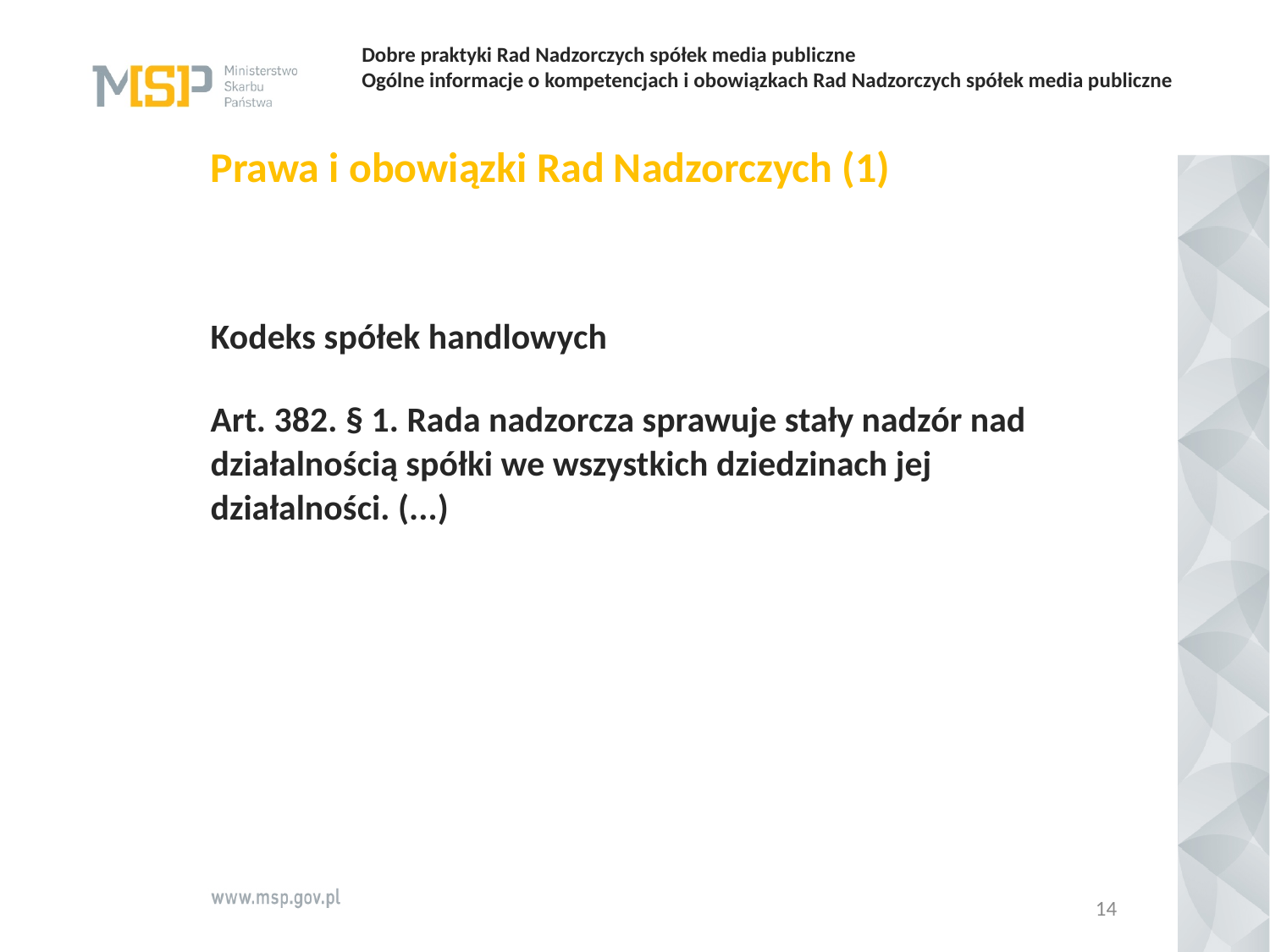

# Dobre praktyki Rad Nadzorczych spółek media publiczne   Ogólne informacje o kompetencjach i obowiązkach Rad Nadzorczych spółek media publiczne
Prawa i obowiązki Rad Nadzorczych (1)

Kodeks spółek handlowych
Art. 382. § 1. Rada nadzorcza sprawuje stały nadzór nad działalnością spółki we wszystkich dziedzinach jej działalności. (...)

14